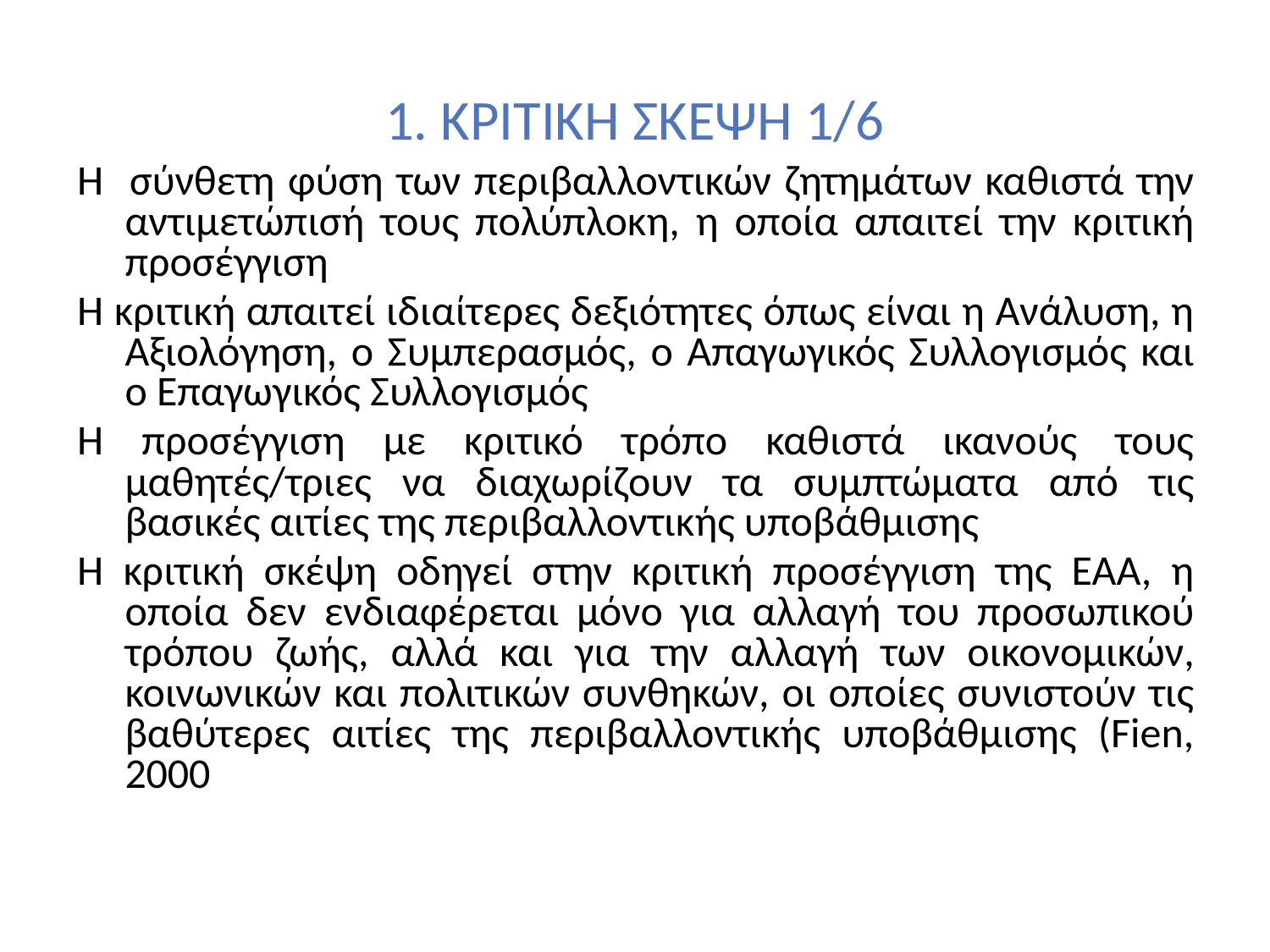

# 1. ΚΡΙΤΙΚΗ ΣΚΕΨΗ 1/6
Η  σύνθετη φύση των περιβαλλοντικών ζητημάτων καθιστά την αντιμετώπισή τους πολύπλοκη, η οποία απαιτεί την κριτική προσέγγιση
Η κριτική απαιτεί ιδιαίτερες δεξιότητες όπως είναι η Ανάλυση, η Αξιολόγηση, ο Συμπερασμός, ο Απαγωγικός Συλλογισμός και ο Επαγωγικός Συλλογισμός
Η προσέγγιση με κριτικό τρόπο καθιστά ικανούς τους μαθητές/τριες να διαχωρίζουν τα συμπτώματα από τις βασικές αιτίες της περιβαλλοντικής υποβάθμισης
H κριτική σκέψη οδηγεί στην κριτική προσέγγιση της ΕΑΑ, η οποία δεν ενδιαφέρεται μόνο για αλλαγή του προσωπικού τρόπου ζωής, αλλά και για την αλλαγή των οικονομικών, κοινωνικών και πολιτικών συνθηκών, οι οποίες συνιστούν τις βαθύτερες αιτίες της περιβαλλοντικής υποβάθμισης (Fien, 2000